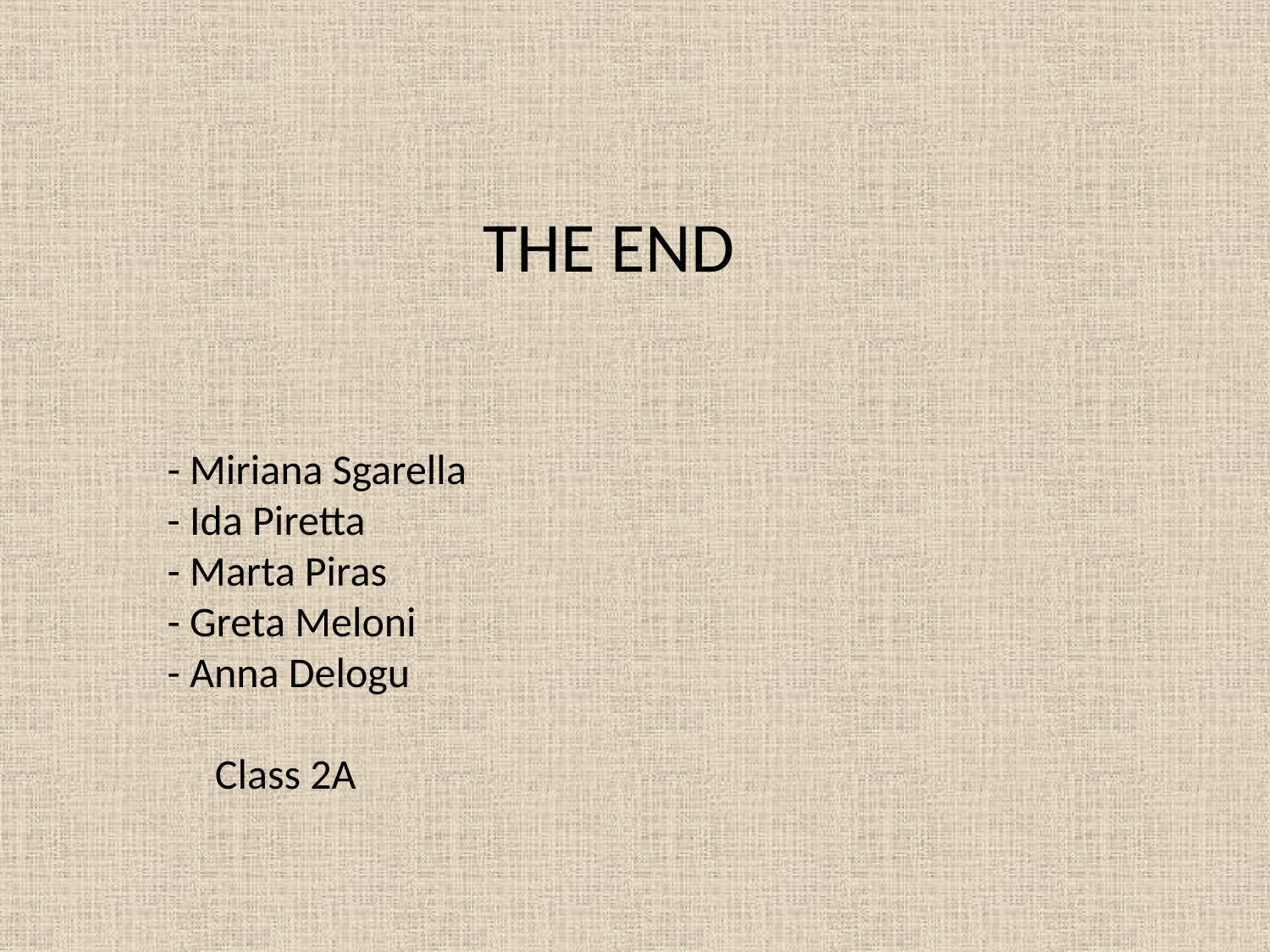

THE END

- Miriana Sgarella
- Ida Piretta
- Marta Piras
- Greta Meloni
- Anna Delogu

     Class 2A